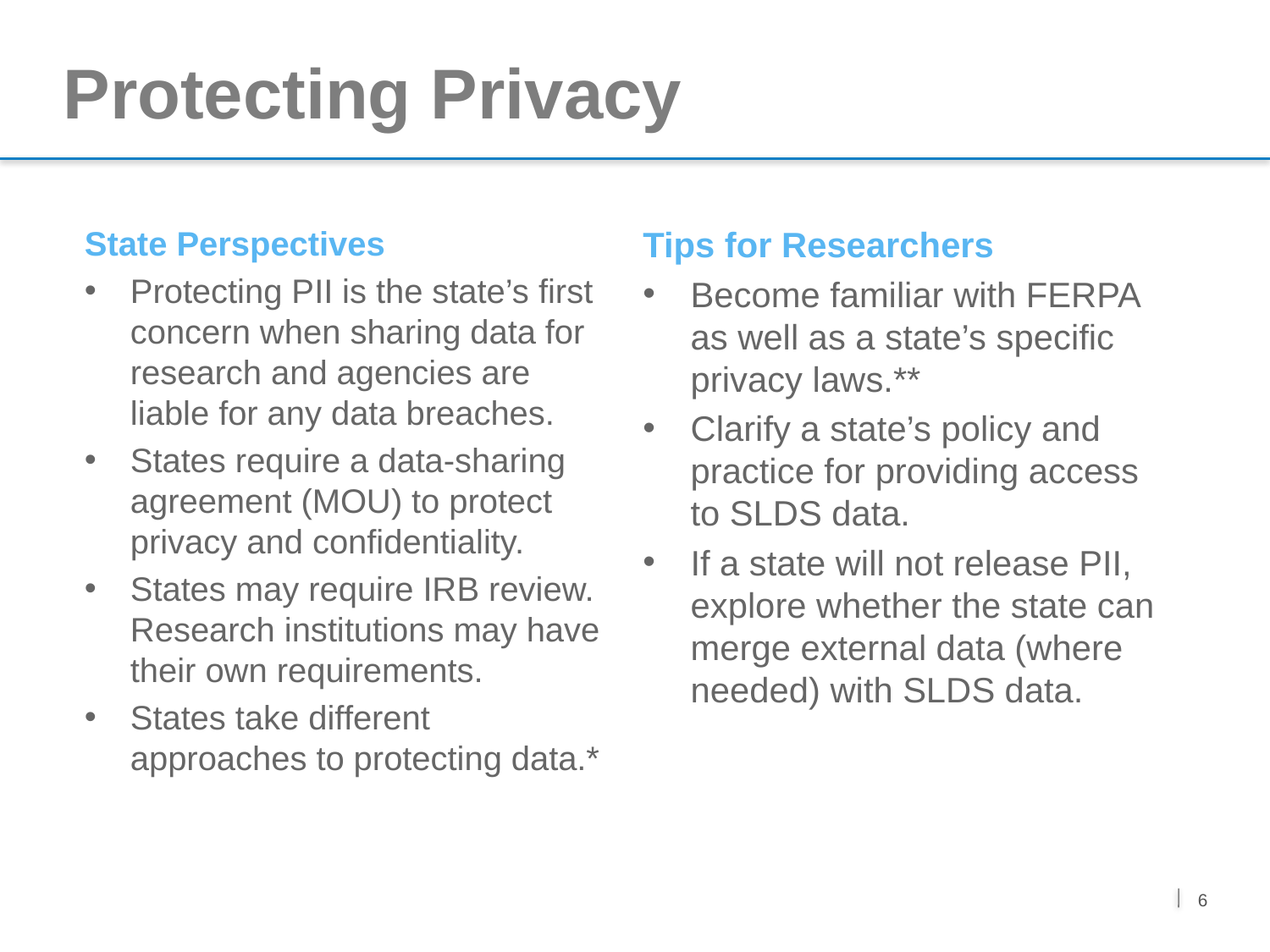

Protecting Privacy
State Perspectives
Protecting PII is the state’s first concern when sharing data for research and agencies are liable for any data breaches.
States require a data-sharing agreement (MOU) to protect privacy and confidentiality.
States may require IRB review. Research institutions may have their own requirements.
States take different approaches to protecting data.*

Tips for Researchers
Become familiar with FERPA as well as a state’s specific privacy laws.**
Clarify a state’s policy and practice for providing access to SLDS data.
If a state will not release PII, explore whether the state can merge external data (where needed) with SLDS data.

6